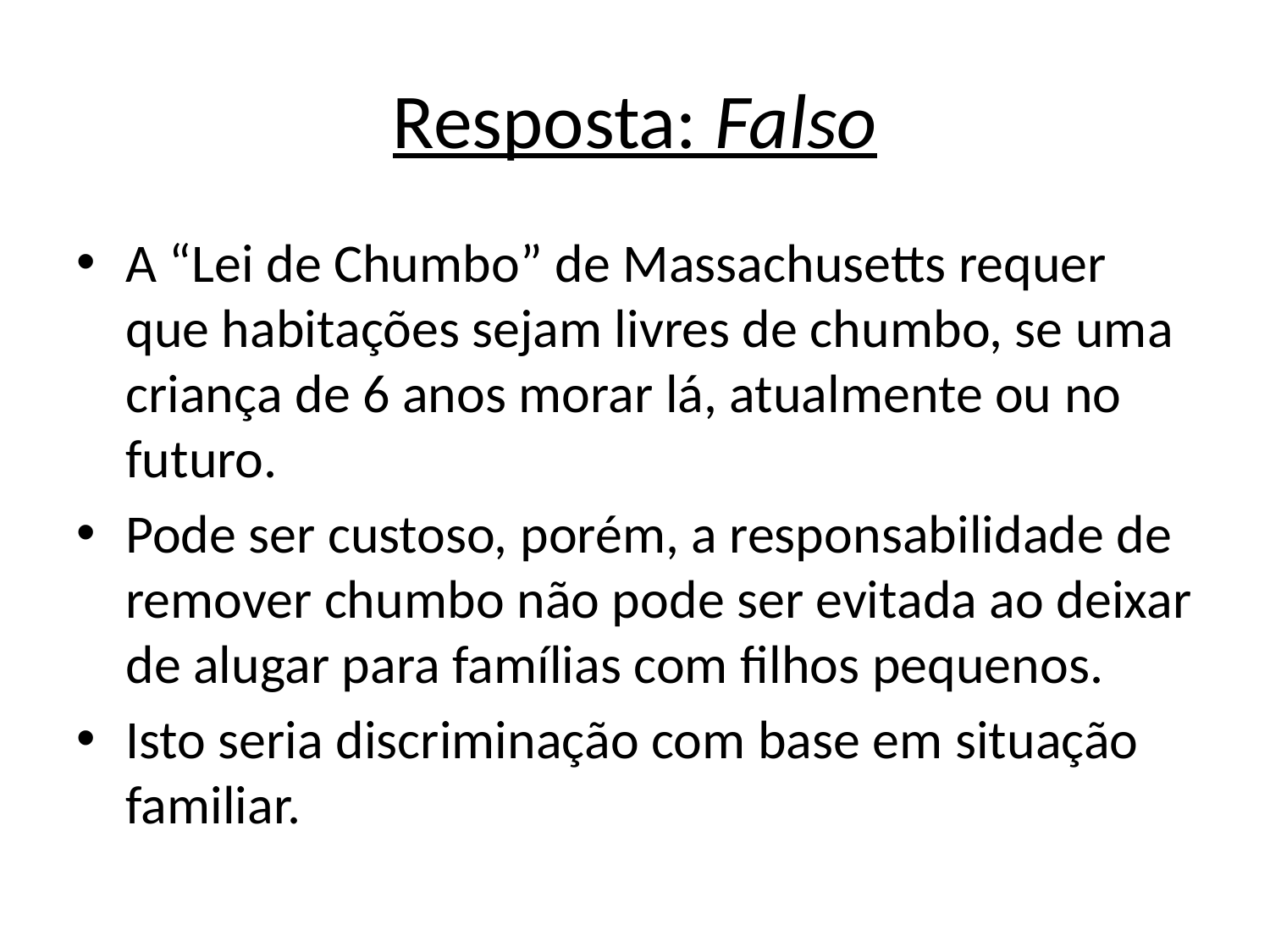

# Resposta: Falso
A “Lei de Chumbo” de Massachusetts requer que habitações sejam livres de chumbo, se uma criança de 6 anos morar lá, atualmente ou no futuro.
Pode ser custoso, porém, a responsabilidade de remover chumbo não pode ser evitada ao deixar de alugar para famílias com filhos pequenos.
Isto seria discriminação com base em situação familiar.